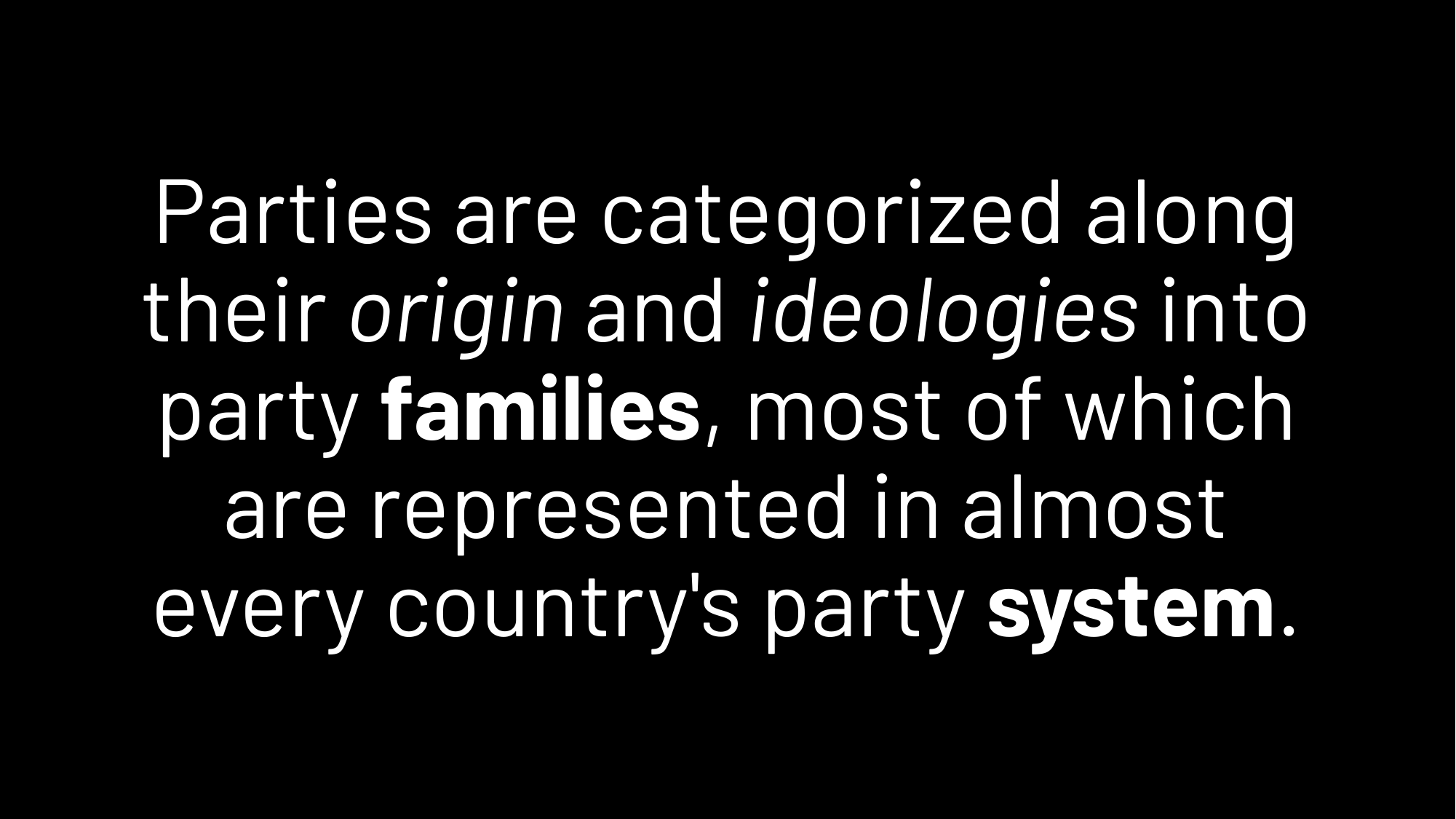

# Parties are categorized along their origin and ideologies into party families, most of which are represented in almost every country's party system.